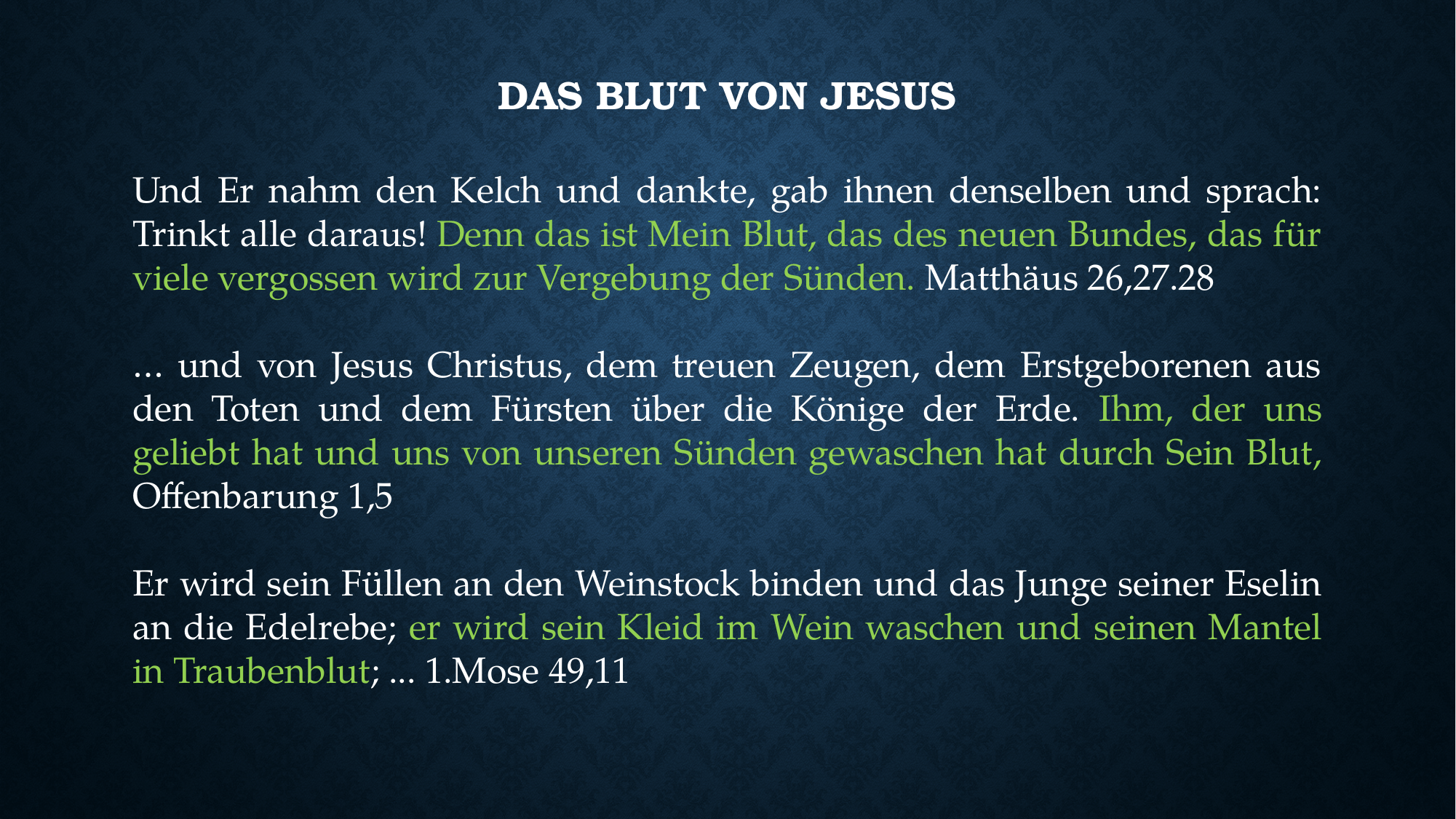

# Das blut von jesus
Und Er nahm den Kelch und dankte, gab ihnen denselben und sprach: Trinkt alle daraus! Denn das ist Mein Blut, das des neuen Bundes, das für viele vergossen wird zur Vergebung der Sünden. Matthäus 26,27.28

… und von Jesus Christus, dem treuen Zeugen, dem Erstgeborenen aus den Toten und dem Fürsten über die Könige der Erde. Ihm, der uns geliebt hat und uns von unseren Sünden gewaschen hat durch Sein Blut, Offenbarung 1,5

Er wird sein Füllen an den Weinstock binden und das Junge seiner Eselin an die Edelrebe; er wird sein Kleid im Wein waschen und seinen Mantel in Traubenblut; ... 1.Mose 49,11